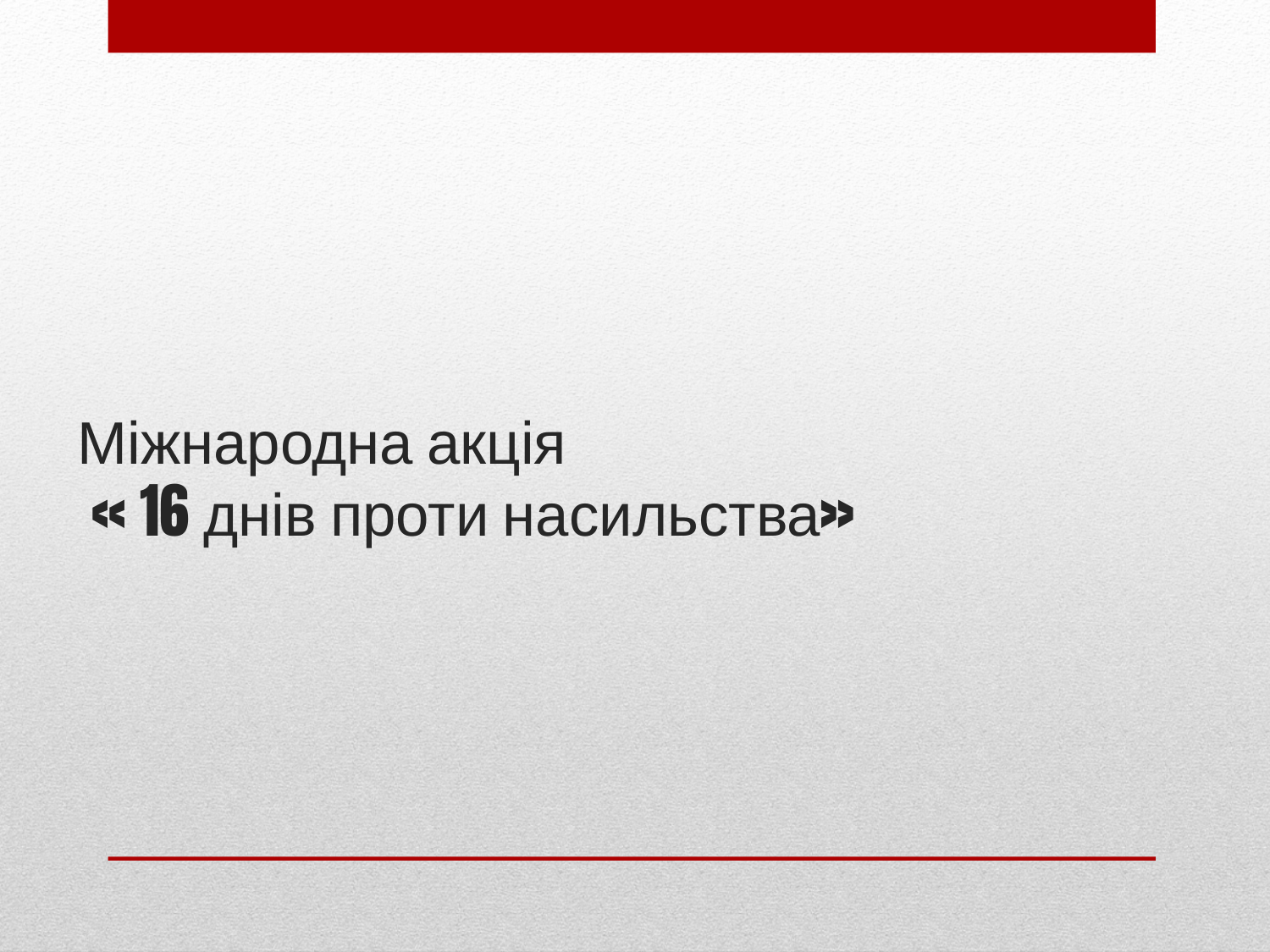

# Міжнародна акція « 16 днів проти насильства»